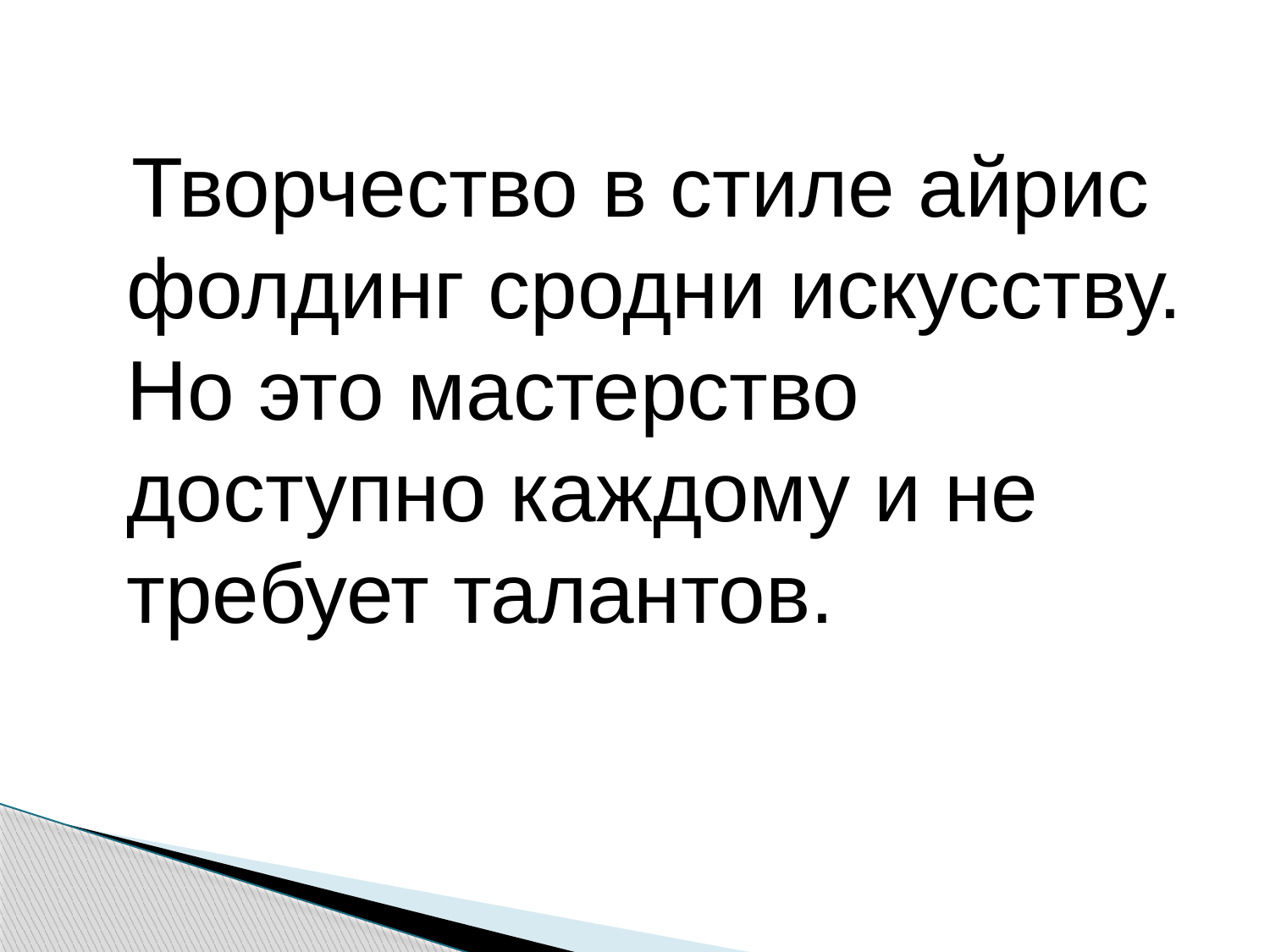

#
   Творчество в стиле айрис фолдинг сродни искусству. Но это мастерство доступно каждому и не требует талантов.